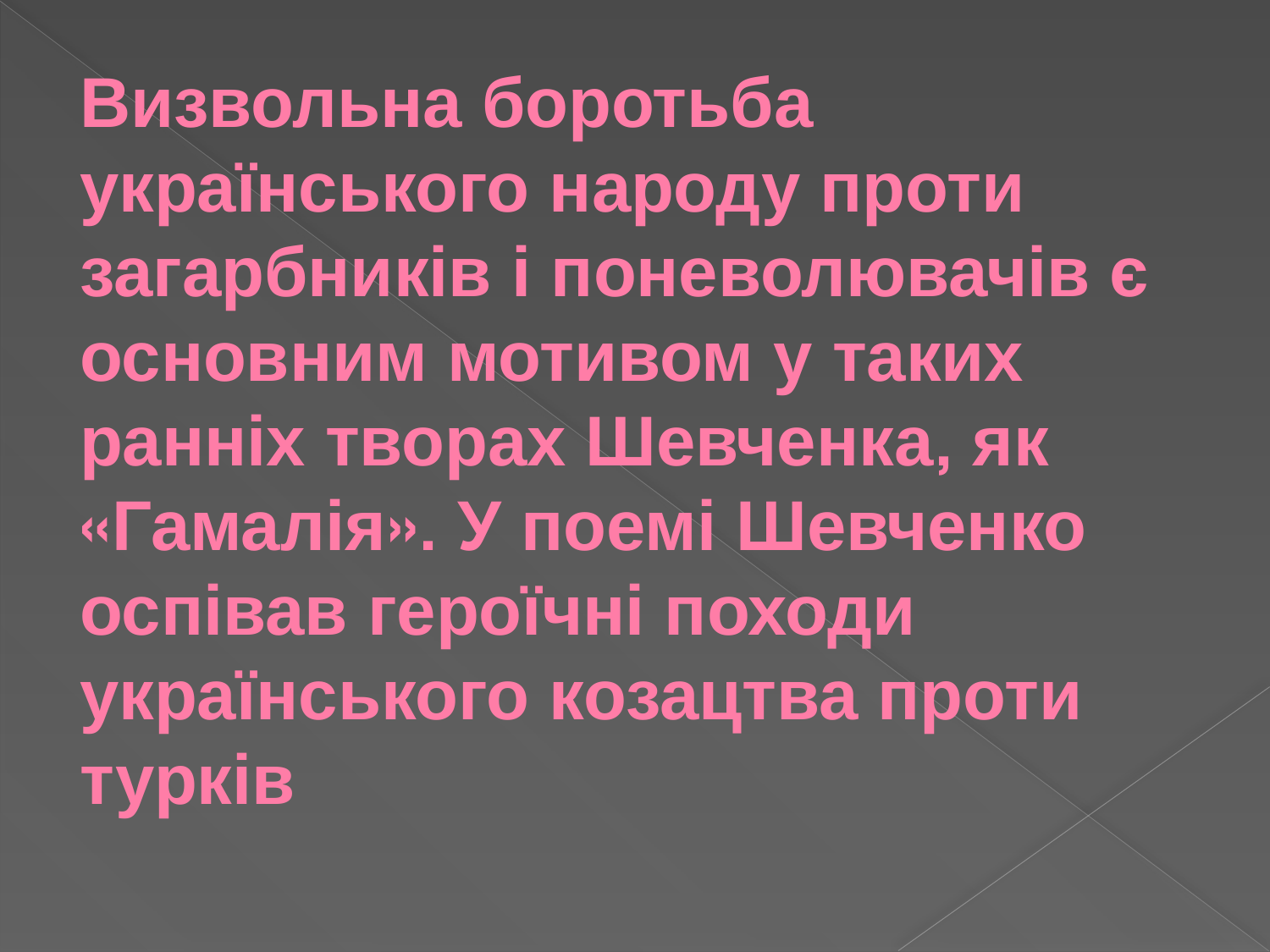

# Визвольна боротьба українського народу проти загарбників і поневолювачів є основним мотивом у таких ранніх творах Шевченка, як «Гамалія». У поемі Шевченко оспівав героїчні походи українського козацтва проти турків